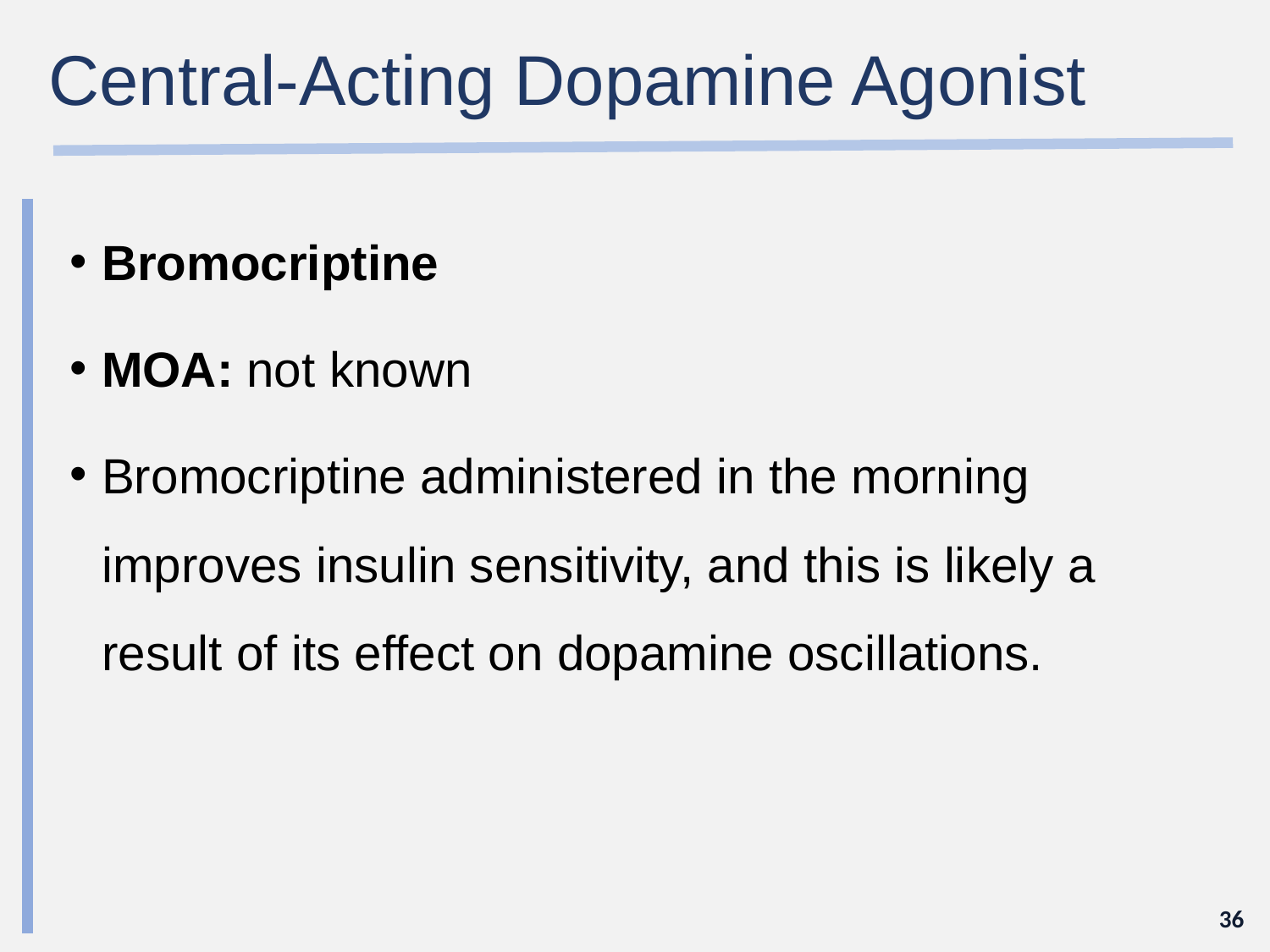

# Central-Acting Dopamine Agonist
Bromocriptine
MOA: not known
Bromocriptine administered in the morning improves insulin sensitivity, and this is likely a result of its effect on dopamine oscillations.

36